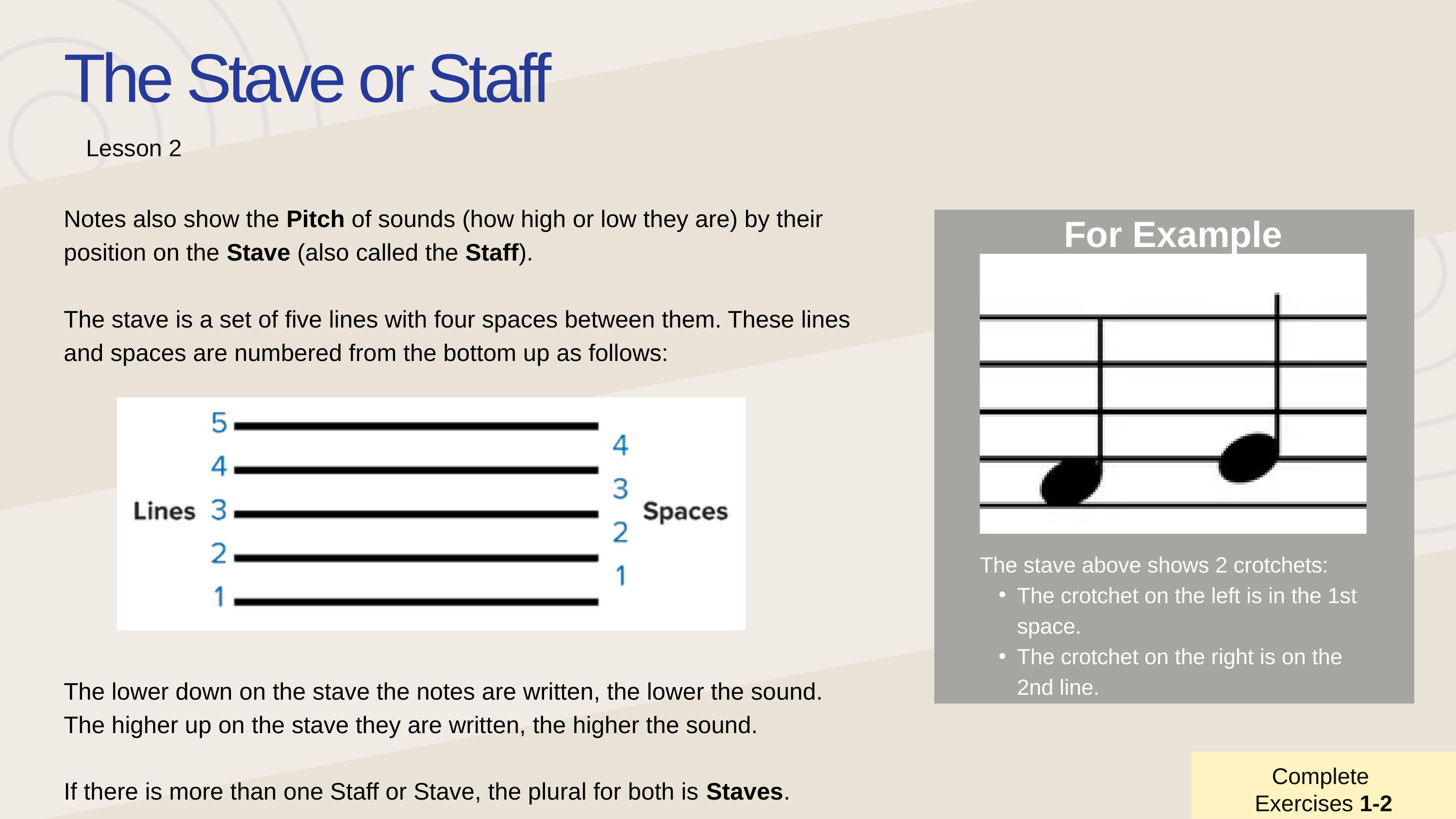

The Stave or Staff

Lesson 2
Notes also show the Pitch of sounds (how high or low they are) by their position on the Stave (also called the Staff).

The stave is a set of five lines with four spaces between them. These lines and spaces are numbered from the bottom up as follows:

For Example

The stave above shows 2 crotchets:
The crotchet on the left is in the 1st space.
The crotchet on the right is on the 2nd line.

The lower down on the stave the notes are written, the lower the sound.
The higher up on the stave they are written, the higher the sound.

If there is more than one Staff or Stave, the plural for both is Staves.

Complete
Exercises 1-2